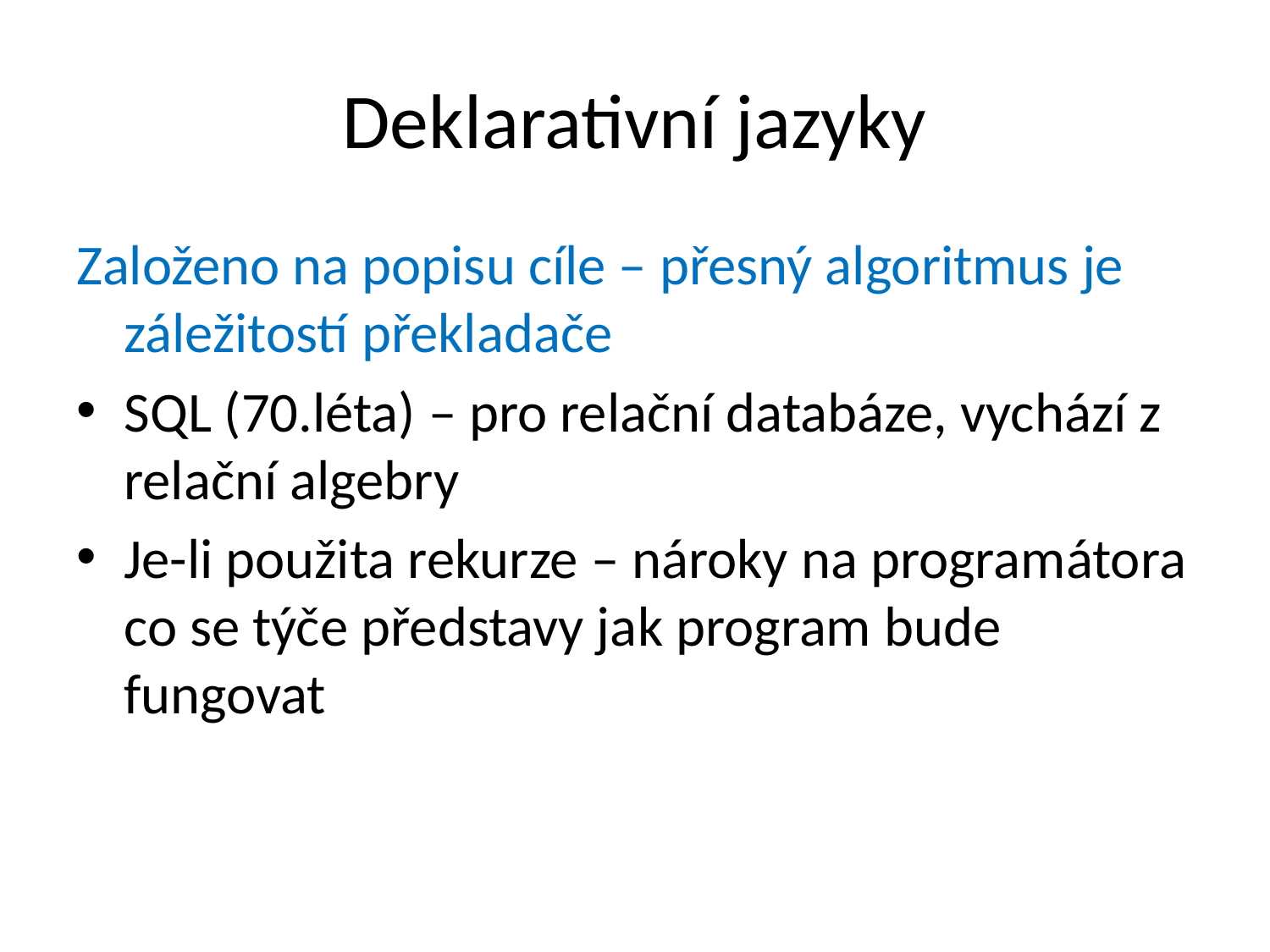

# Deklarativní jazyky
Založeno na popisu cíle – přesný algoritmus je záležitostí překladače
SQL (70.léta) – pro relační databáze, vychází z relační algebry
Je-li použita rekurze – nároky na programátora co se týče představy jak program bude fungovat